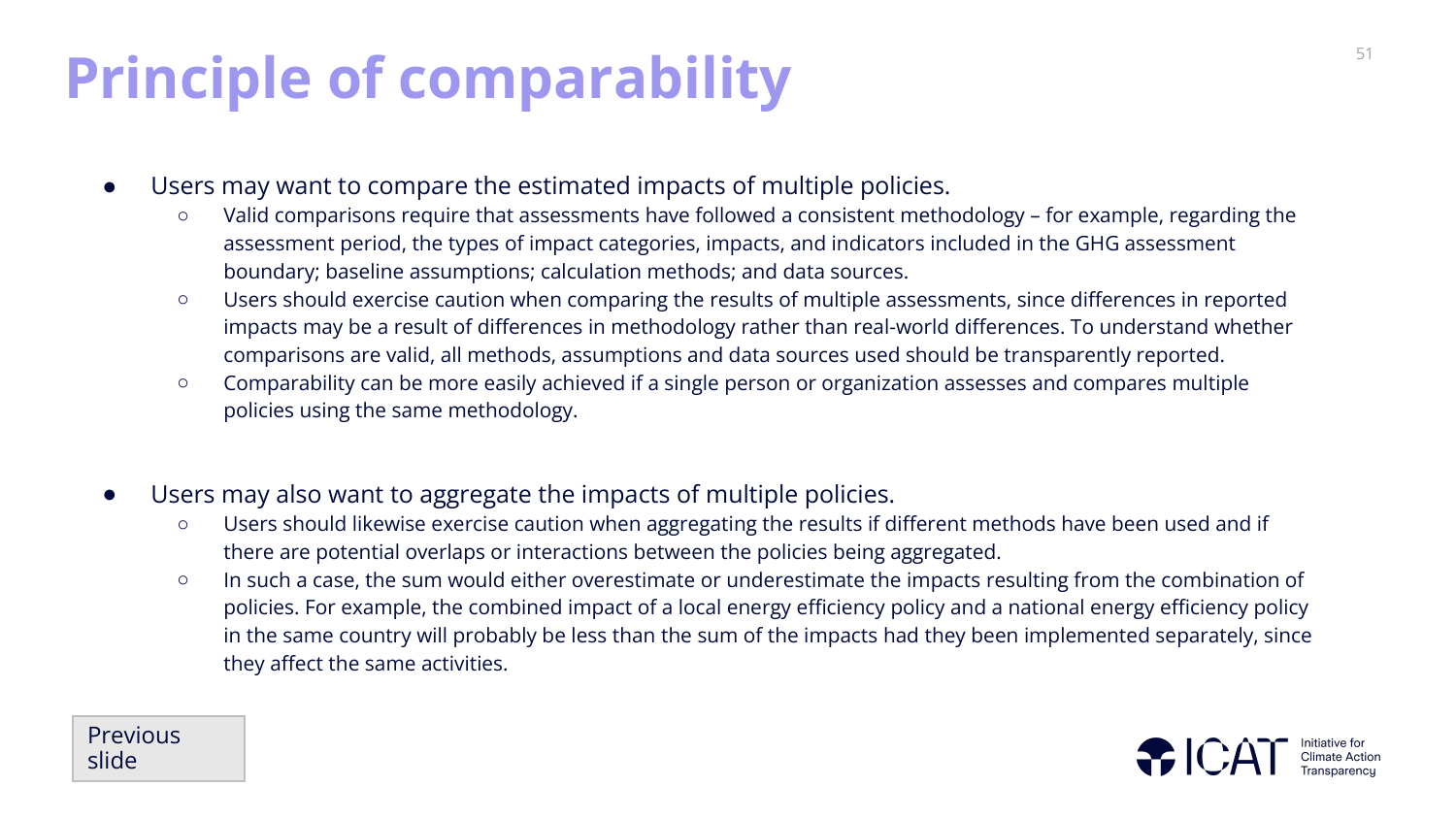

# Principle of comparability
Users may want to compare the estimated impacts of multiple policies.
Valid comparisons require that assessments have followed a consistent methodology – for example, regarding the assessment period, the types of impact categories, impacts, and indicators included in the GHG assessment boundary; baseline assumptions; calculation methods; and data sources.
Users should exercise caution when comparing the results of multiple assessments, since differences in reported impacts may be a result of differences in methodology rather than real-world differences. To understand whether comparisons are valid, all methods, assumptions and data sources used should be transparently reported.
Comparability can be more easily achieved if a single person or organization assesses and compares multiple policies using the same methodology.

Users may also want to aggregate the impacts of multiple policies.
Users should likewise exercise caution when aggregating the results if different methods have been used and if there are potential overlaps or interactions between the policies being aggregated.
In such a case, the sum would either overestimate or underestimate the impacts resulting from the combination of policies. For example, the combined impact of a local energy efficiency policy and a national energy efficiency policy in the same country will probably be less than the sum of the impacts had they been implemented separately, since they affect the same activities.
Previous slide